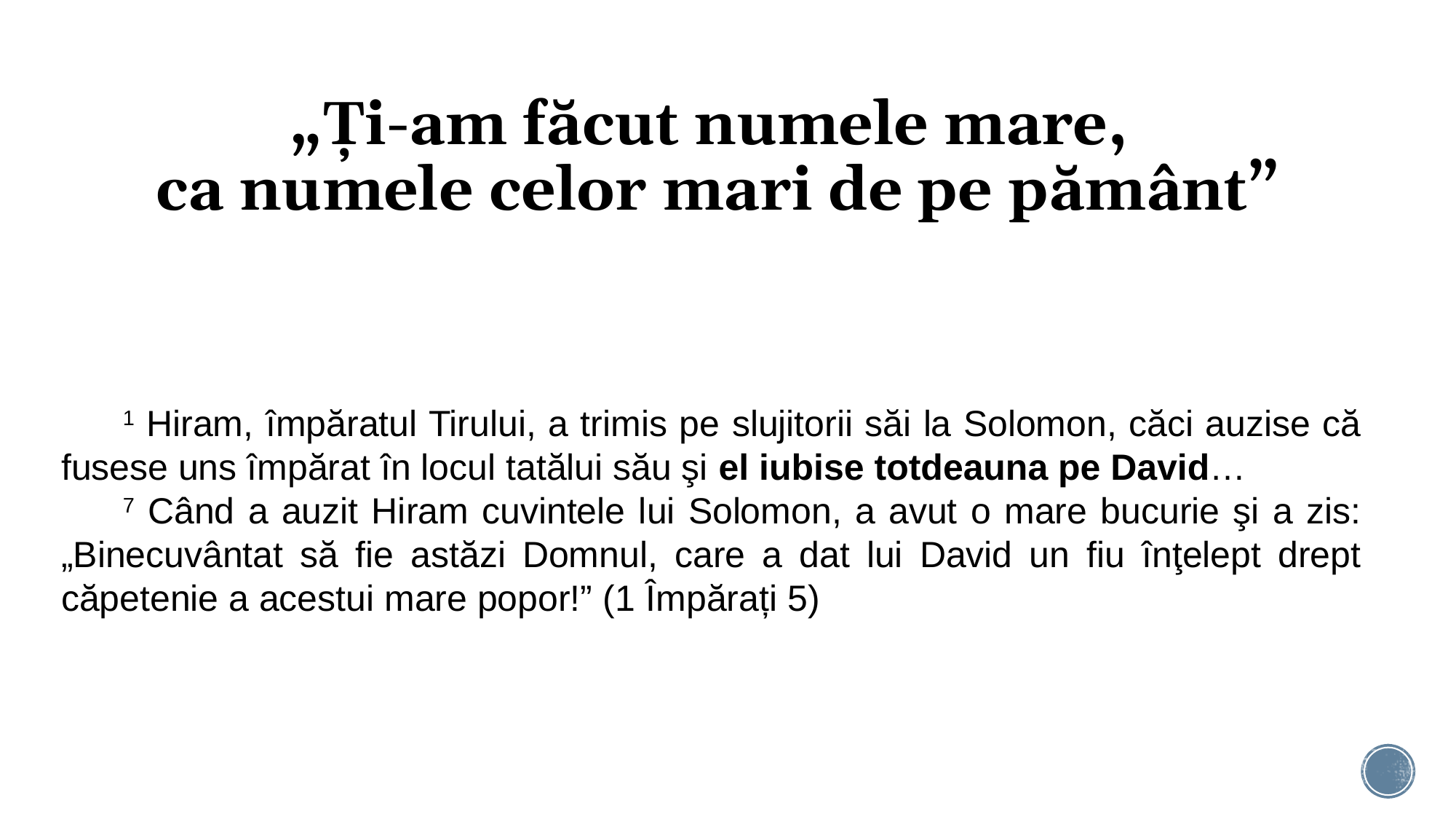

# „Ți-am făcut numele mare, ca numele celor mari de pe pământ”
1 Hiram, împăratul Tirului, a trimis pe slujitorii săi la Solomon, căci auzise că fusese uns împărat în locul tatălui său şi el iubise totdeauna pe David…
7 Când a auzit Hiram cuvintele lui Solomon, a avut o mare bucurie şi a zis: „Binecuvântat să fie astăzi Domnul, care a dat lui David un fiu înţelept drept căpetenie a acestui mare popor!” (1 Împărați 5)